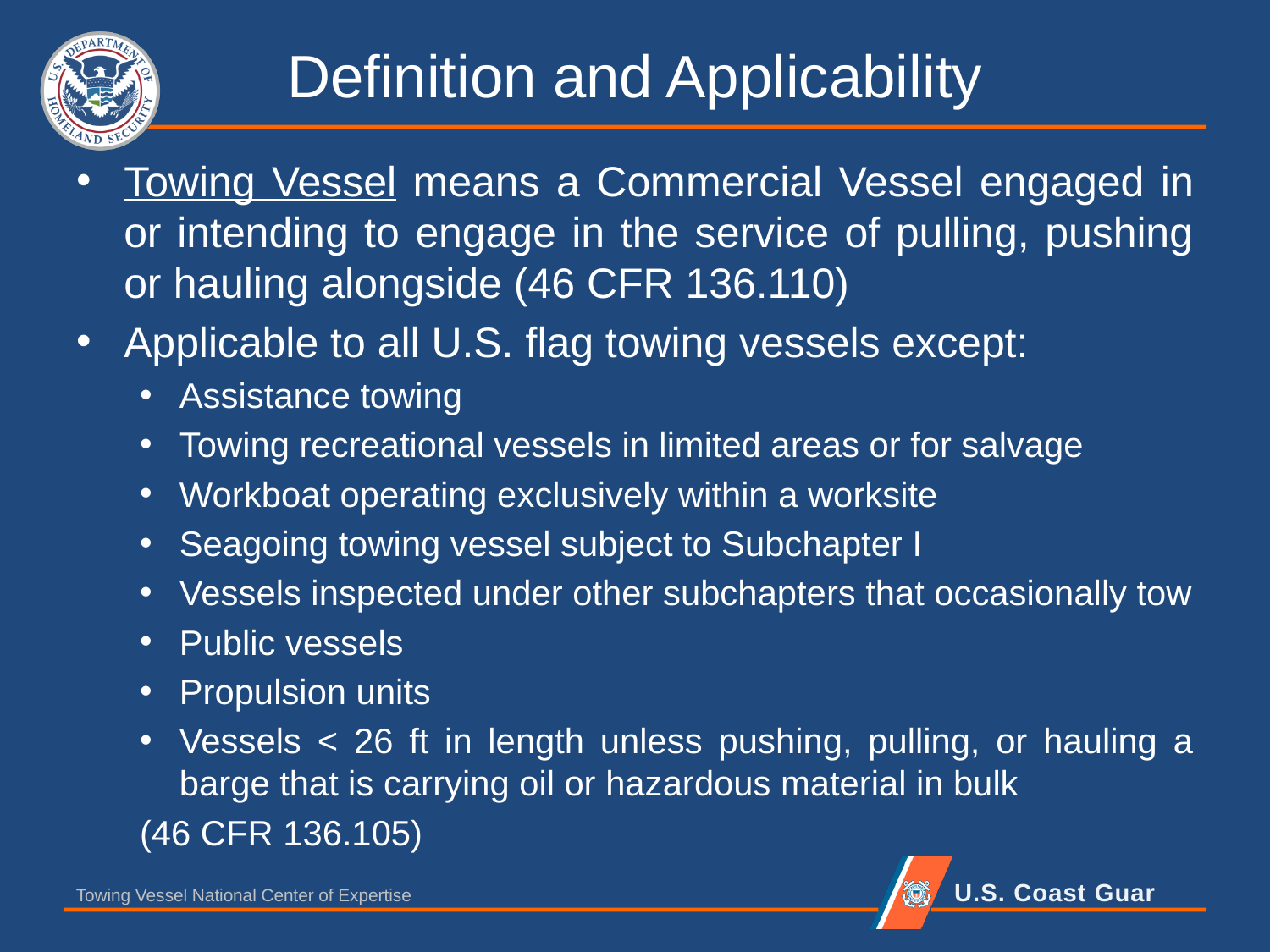

# Definition and Applicability
Towing Vessel means a Commercial Vessel engaged in or intending to engage in the service of pulling, pushing or hauling alongside (46 CFR 136.110)
Applicable to all U.S. flag towing vessels except:
Assistance towing
Towing recreational vessels in limited areas or for salvage
Workboat operating exclusively within a worksite
Seagoing towing vessel subject to Subchapter I
Vessels inspected under other subchapters that occasionally tow
Public vessels
Propulsion units
Vessels < 26 ft in length unless pushing, pulling, or hauling a barge that is carrying oil or hazardous material in bulk
(46 CFR 136.105)